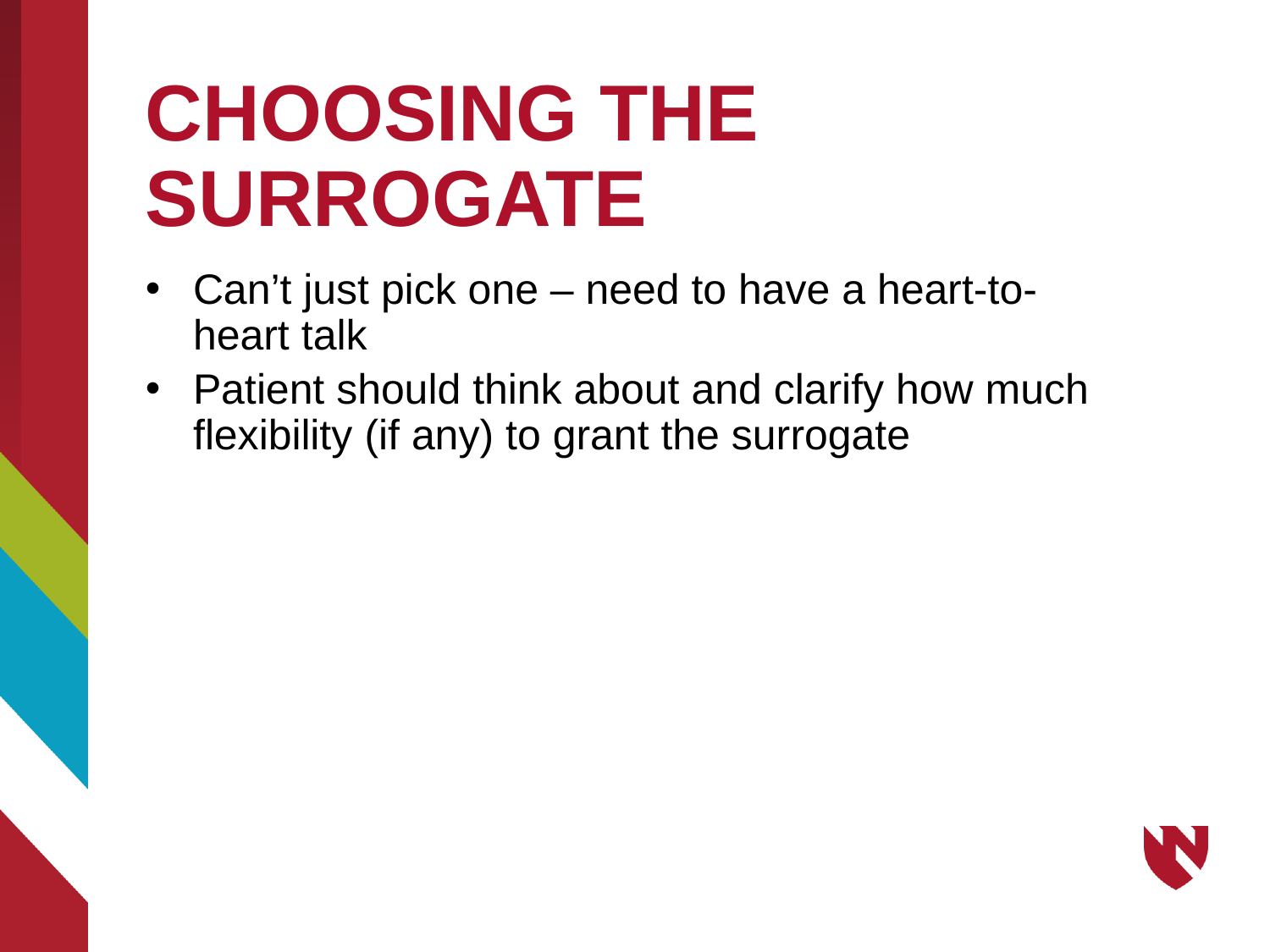

# CHOOSING THE SURROGATE
Can’t just pick one – need to have a heart-to-heart talk
Patient should think about and clarify how much flexibility (if any) to grant the surrogate